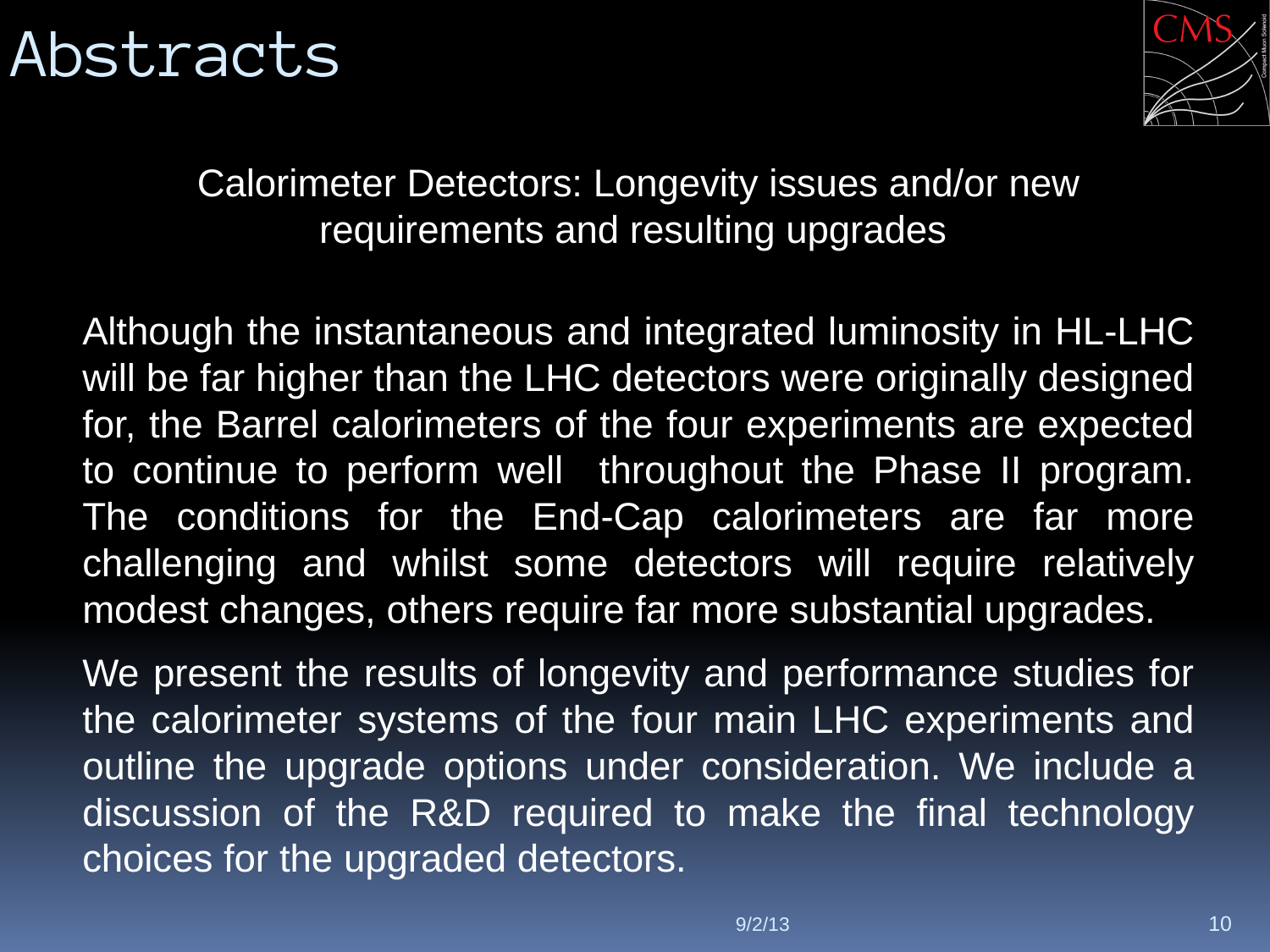

# Abstracts
Calorimeter Detectors: Longevity issues and/or new requirements and resulting upgrades

Although the instantaneous and integrated luminosity in HL-LHC will be far higher than the LHC detectors were originally designed for, the Barrel calorimeters of the four experiments are expected to continue to perform well  throughout the Phase II program. The conditions for the End-Cap calorimeters are far more challenging and whilst some detectors will require relatively modest changes, others require far more substantial upgrades.
We present the results of longevity and performance studies for the calorimeter systems of the four main LHC experiments and outline the upgrade options under consideration. We include a discussion of the R&D required to make the final technology choices for the upgraded detectors.
9/2/13
10